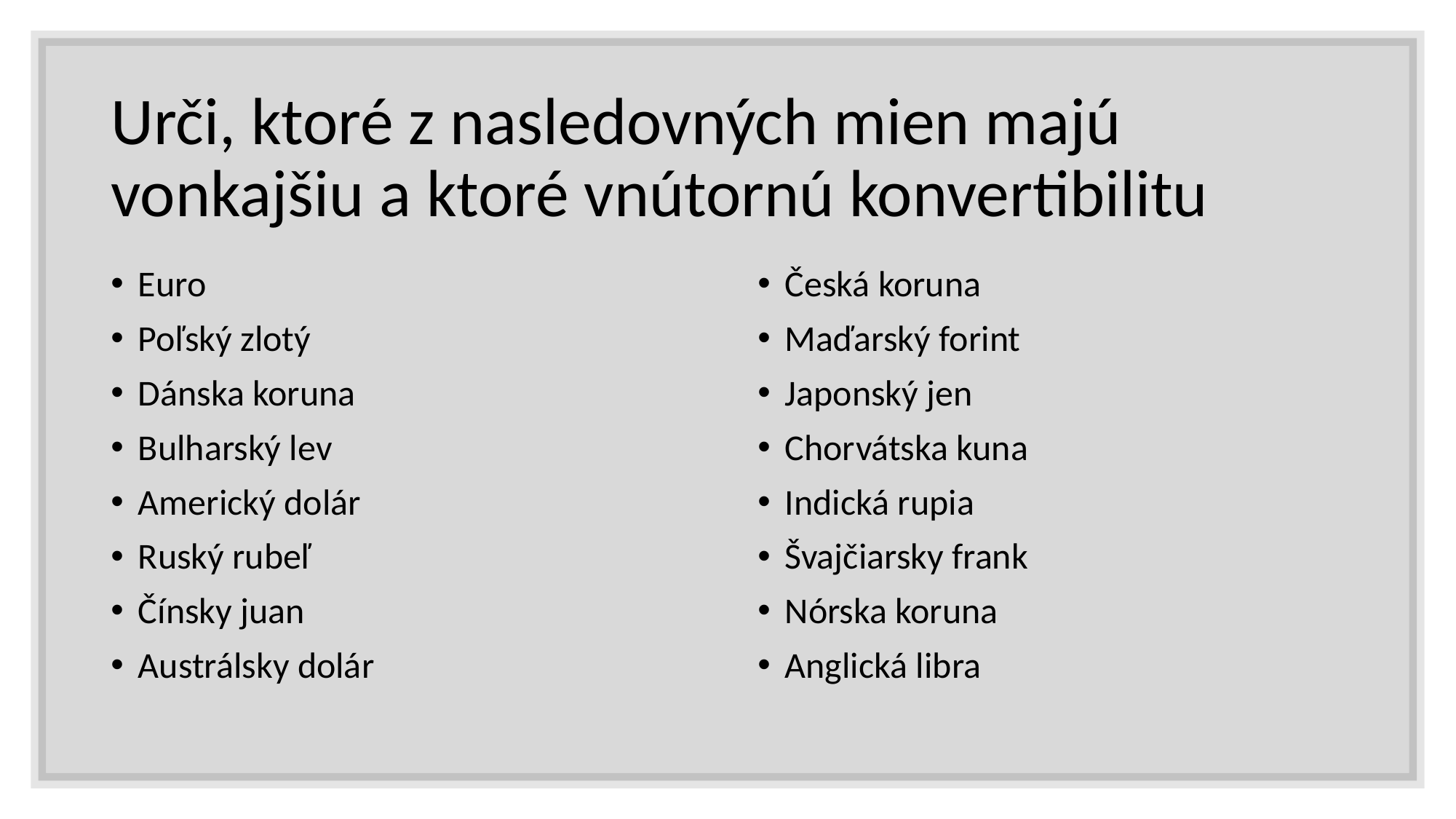

# Urči, ktoré z nasledovných mien majú vonkajšiu a ktoré vnútornú konvertibilitu
Euro
Poľský zlotý
Dánska koruna
Bulharský lev
Americký dolár
Ruský rubeľ
Čínsky juan
Austrálsky dolár
Česká koruna
Maďarský forint
Japonský jen
Chorvátska kuna
Indická rupia
Švajčiarsky frank
Nórska koruna
Anglická libra